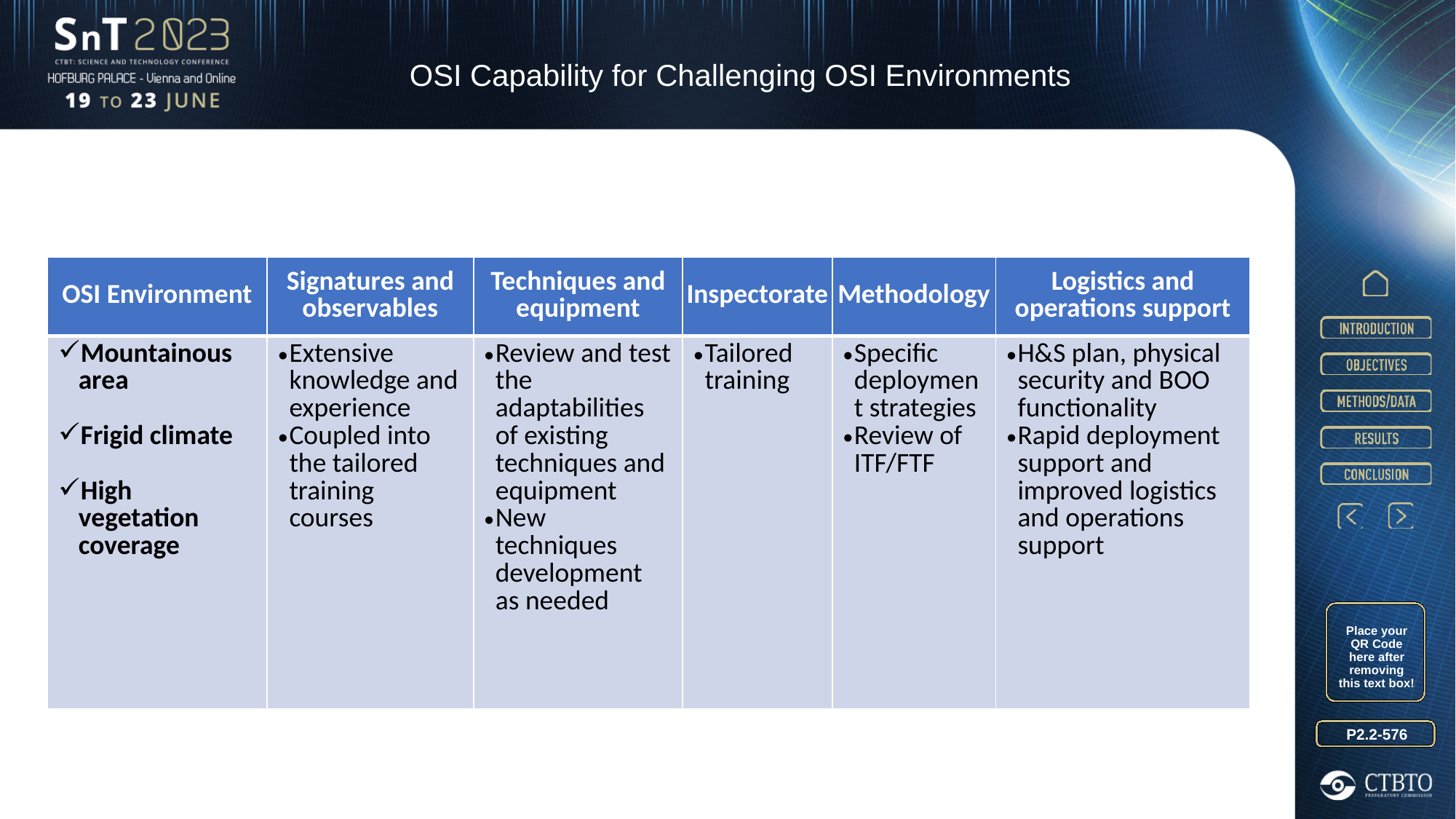

OSI Capability for Challenging OSI Environments
| OSI Environment | Signatures and observables | Techniques and equipment | Inspectorate | Methodology | Logistics and operations support |
| --- | --- | --- | --- | --- | --- |
| Mountainous area Frigid climate High vegetation coverage | Extensive knowledge and experience Coupled into the tailored training courses | Review and test the adaptabilities of existing techniques and equipment New techniques development as needed | Tailored training | Specific deployment strategies Review of ITF/FTF | H&S plan, physical security and BOO functionality Rapid deployment support and improved logistics and operations support |
Place your QR Code here after removing this text box!
P2.2-576